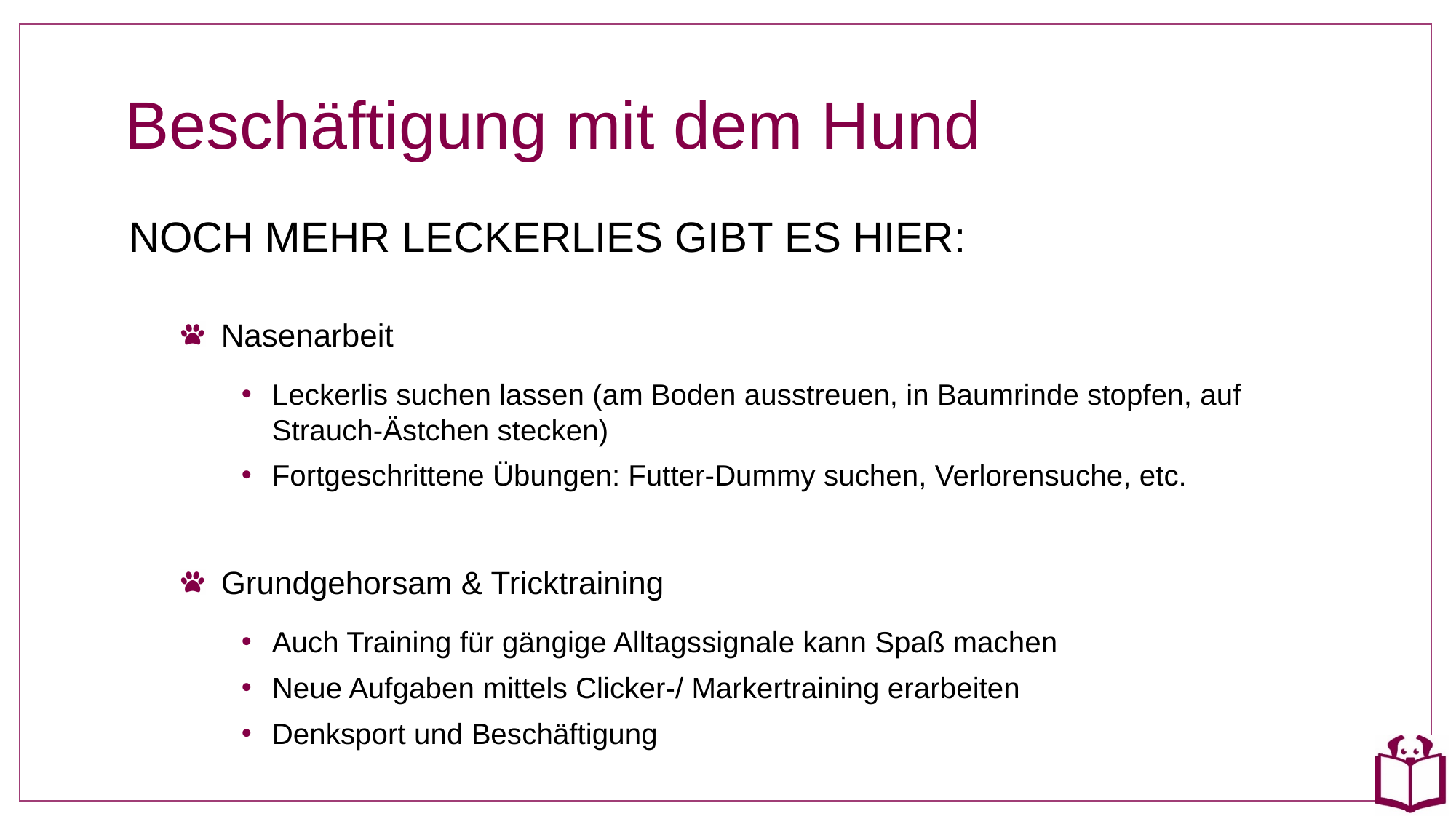

# Beschäftigung mit dem Hund
NOCH MEHR LECKERLIES GIBT ES HIER:
Nasenarbeit
Leckerlis suchen lassen (am Boden ausstreuen, in Baumrinde stopfen, auf Strauch-Ästchen stecken)
Fortgeschrittene Übungen: Futter-Dummy suchen, Verlorensuche, etc.

Grundgehorsam & Tricktraining
Auch Training für gängige Alltagssignale kann Spaß machen
Neue Aufgaben mittels Clicker-/ Markertraining erarbeiten
Denksport und Beschäftigung